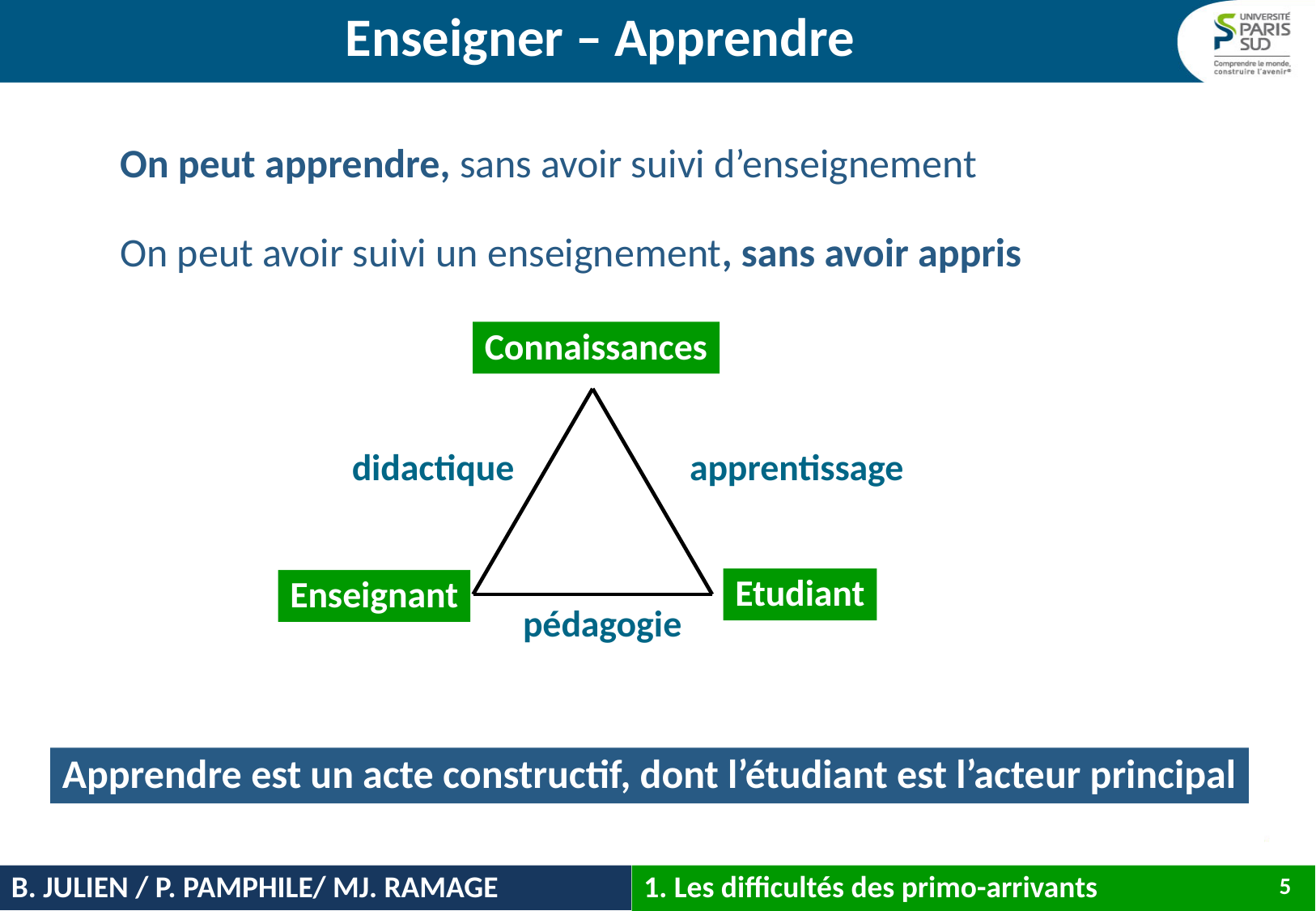

# Enseigner – Apprendre
On peut apprendre, sans avoir suivi d’enseignement
On peut avoir suivi un enseignement, sans avoir appris
Connaissances
didactique
apprentissage
Etudiant
Enseignant
pédagogie
Apprendre est un acte constructif, dont l’étudiant est l’acteur principal
B. JULIEN / P. PAMPHILE/ MJ. RAMAGE
1. Les difficultés des primo-arrivants
5